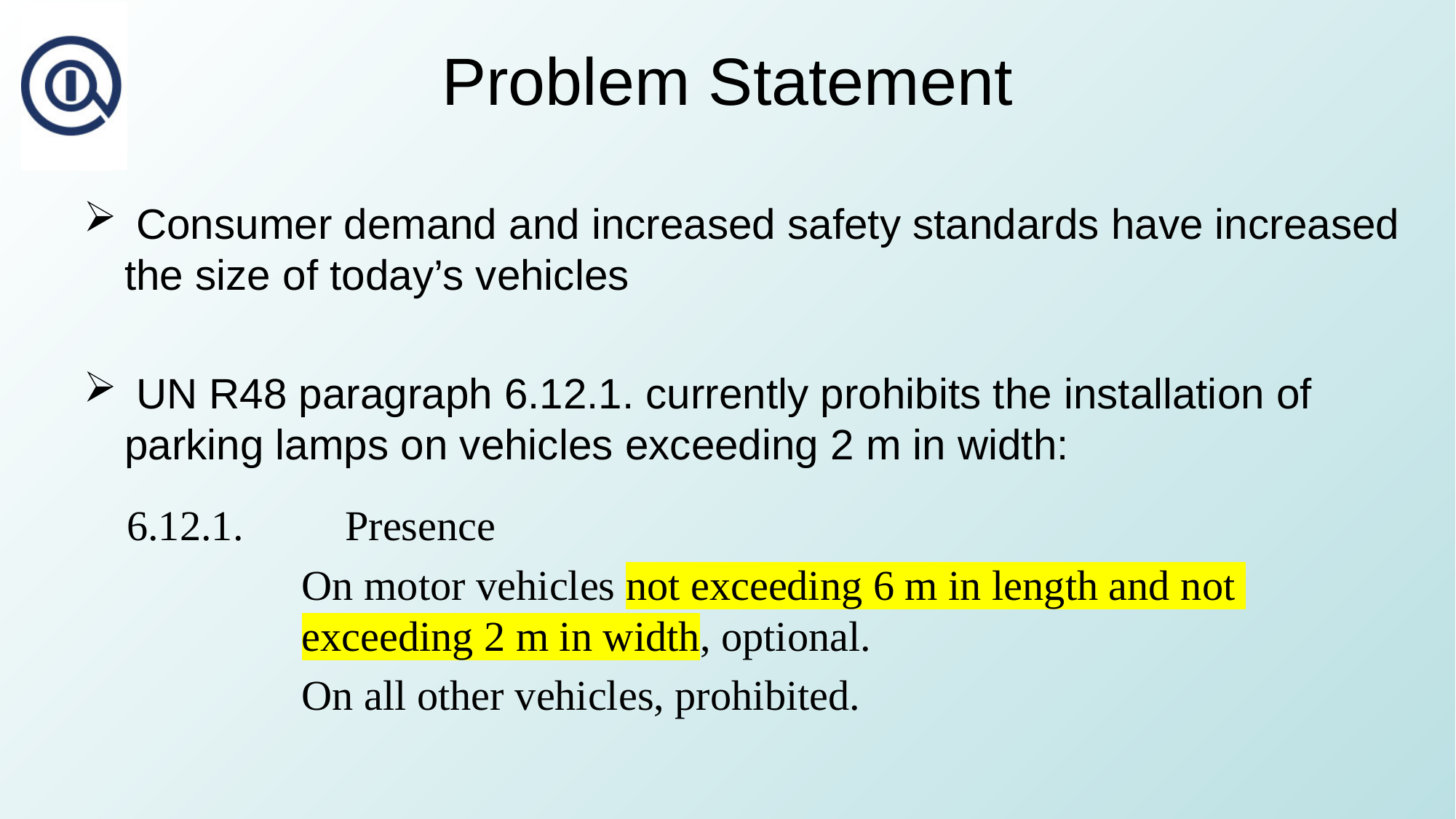

# Problem Statement
 Consumer demand and increased safety standards have increased the size of today’s vehicles

 UN R48 paragraph 6.12.1. currently prohibits the installation of parking lamps on vehicles exceeding 2 m in width:

6.12.1.	Presence
		On motor vehicles not exceeding 6 m in length and not 				exceeding 2 m in width, optional.
		On all other vehicles, prohibited.